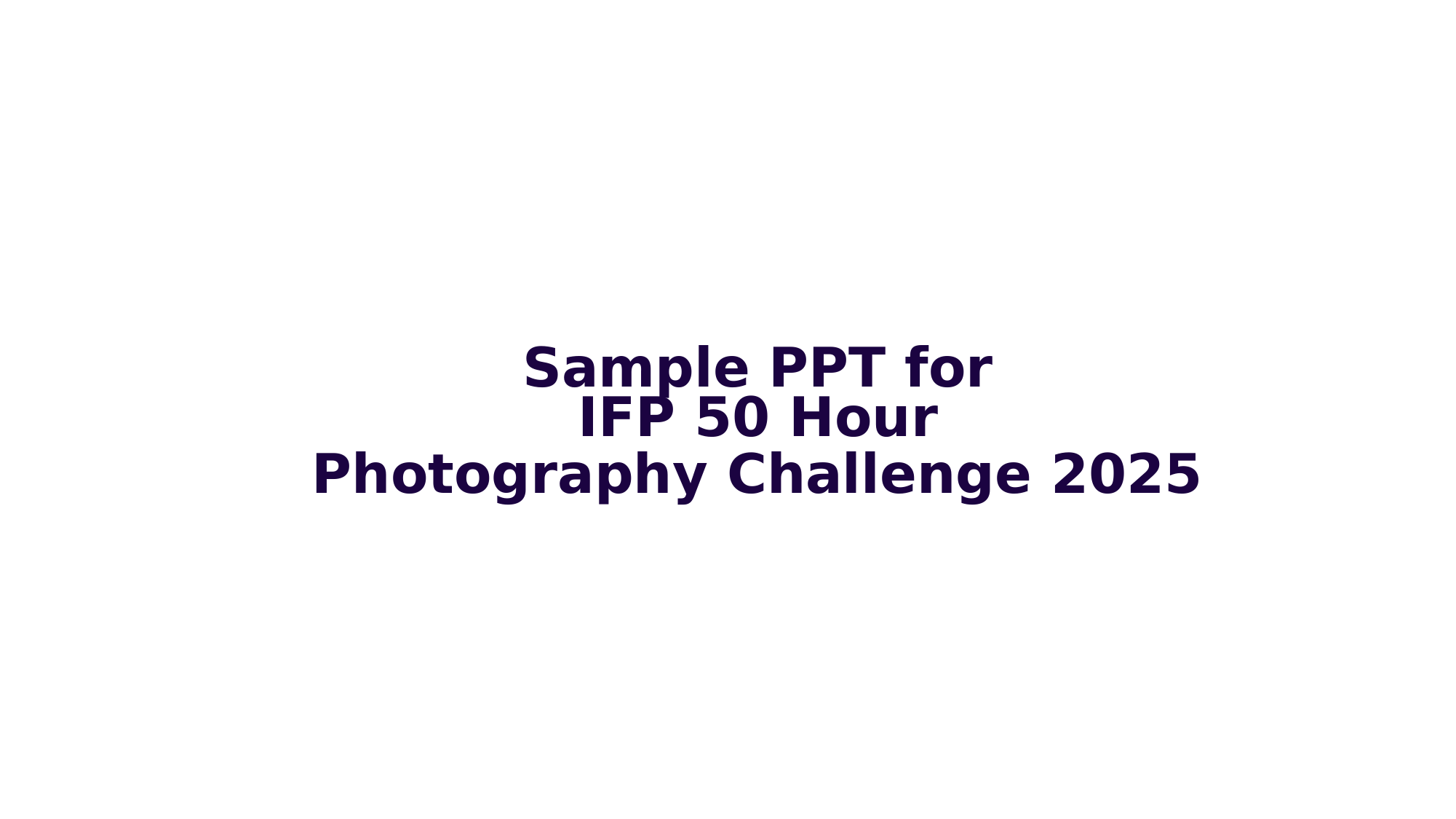

# Sample PPT for IFP 50 Hour
Photography Challenge 2025